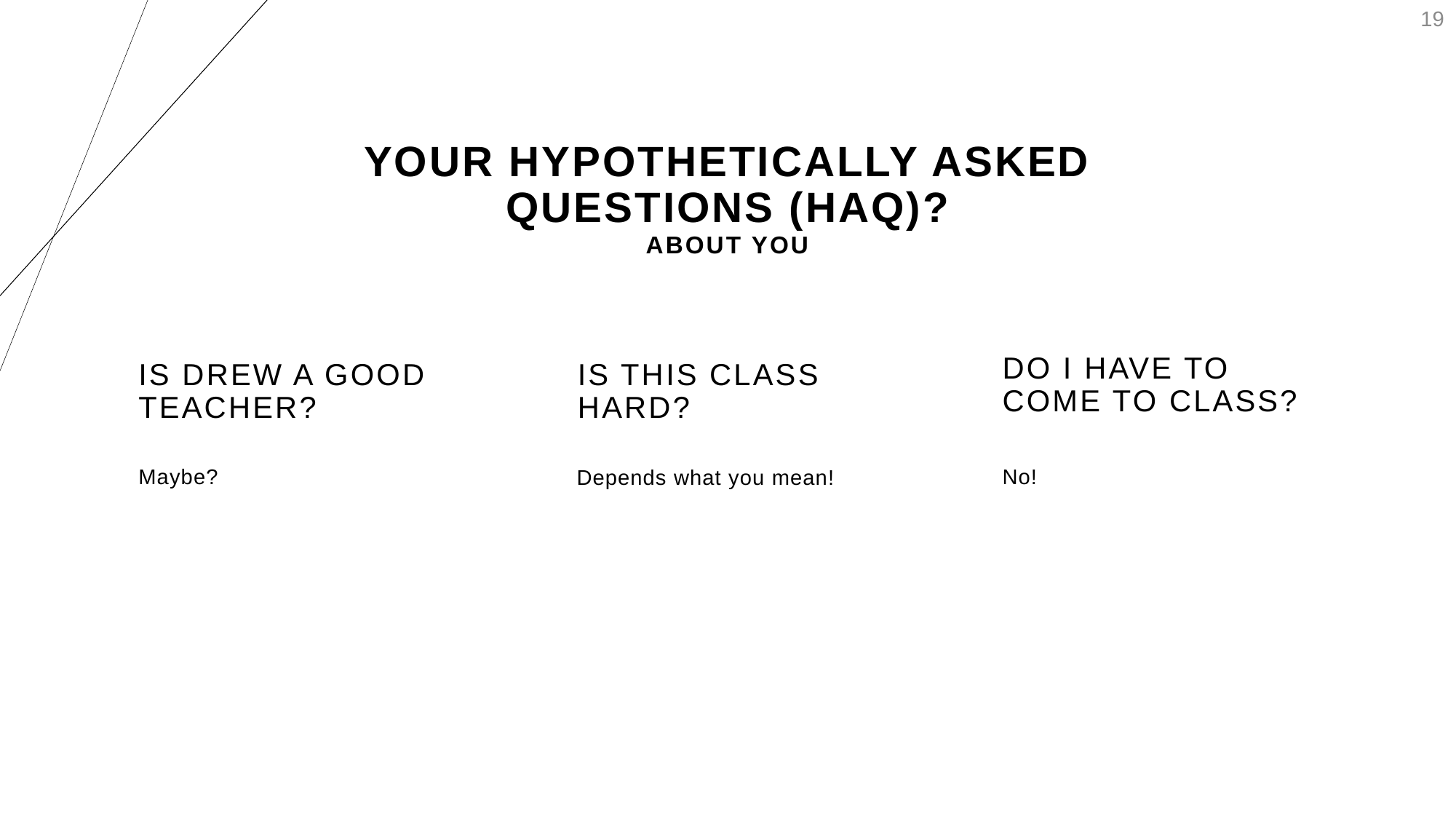

19
# Your Hypothetically Asked Questions (HAQ)?
About You
Do I have to Come to Class?
Is Drew a Good Teacher?
Is This Class Hard?
Maybe?

No!

Depends what you mean!